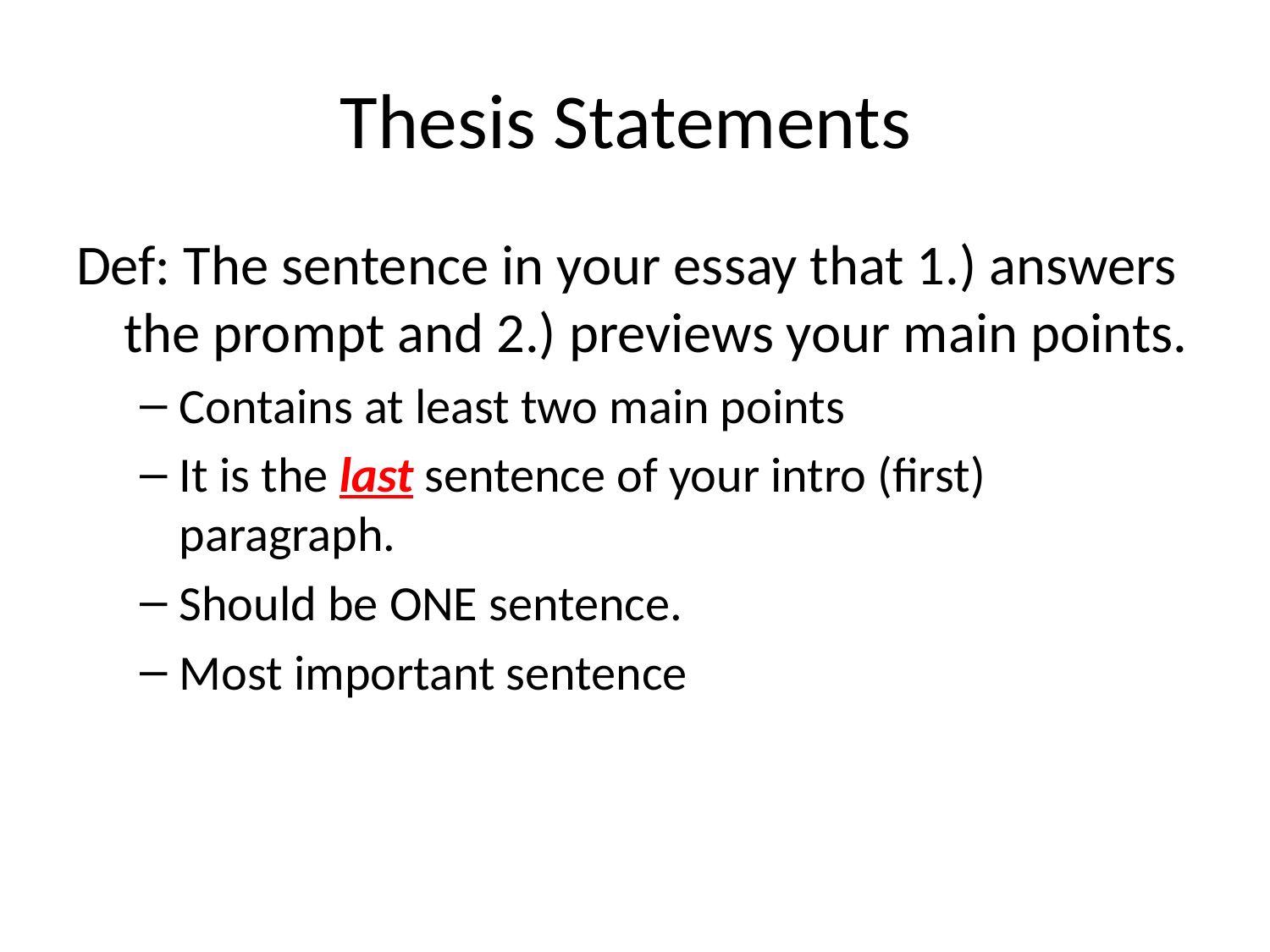

# Thesis Statements
Def: The sentence in your essay that 1.) answers the prompt and 2.) previews your main points.
Contains at least two main points
It is the last sentence of your intro (first) paragraph.
Should be ONE sentence.
Most important sentence